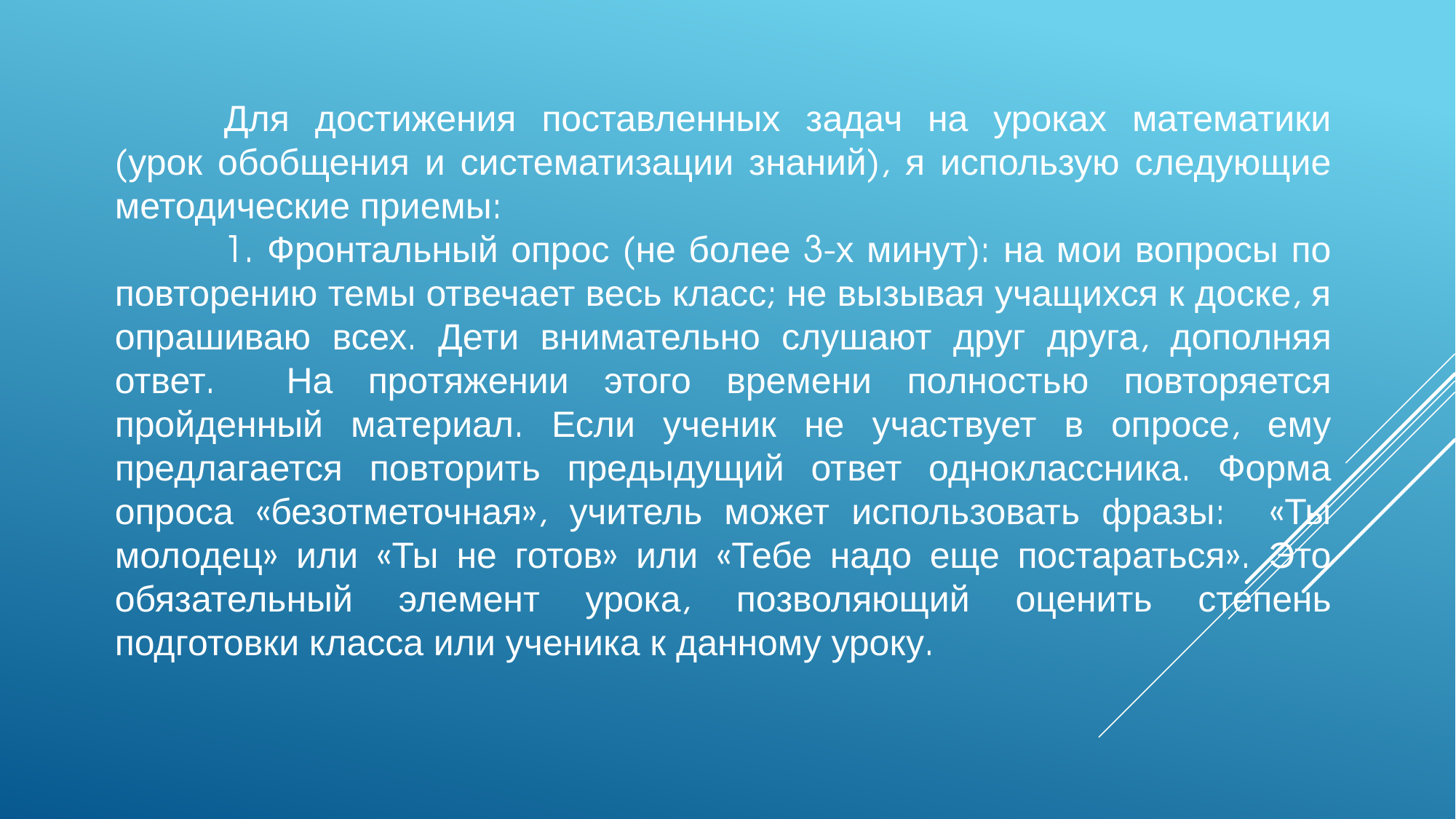

Для достижения поставленных задач на уроках математики (урок обобщения и систематизации знаний), я использую следующие методические приемы:
	1. Фронтальный опрос (не более 3-х минут): на мои вопросы по повторению темы отвечает весь класс; не вызывая учащихся к доске, я опрашиваю всех. Дети внимательно слушают друг друга, дополняя ответ.  На протяжении этого времени полностью повторяется пройденный материал. Если ученик не участвует в опросе, ему предлагается повторить предыдущий ответ одноклассника. Форма опроса «безотметочная», учитель может использовать фразы:  «Ты молодец» или «Ты не готов» или «Тебе надо еще постараться». Это обязательный элемент урока, позволяющий оценить степень подготовки класса или ученика к данному уроку.